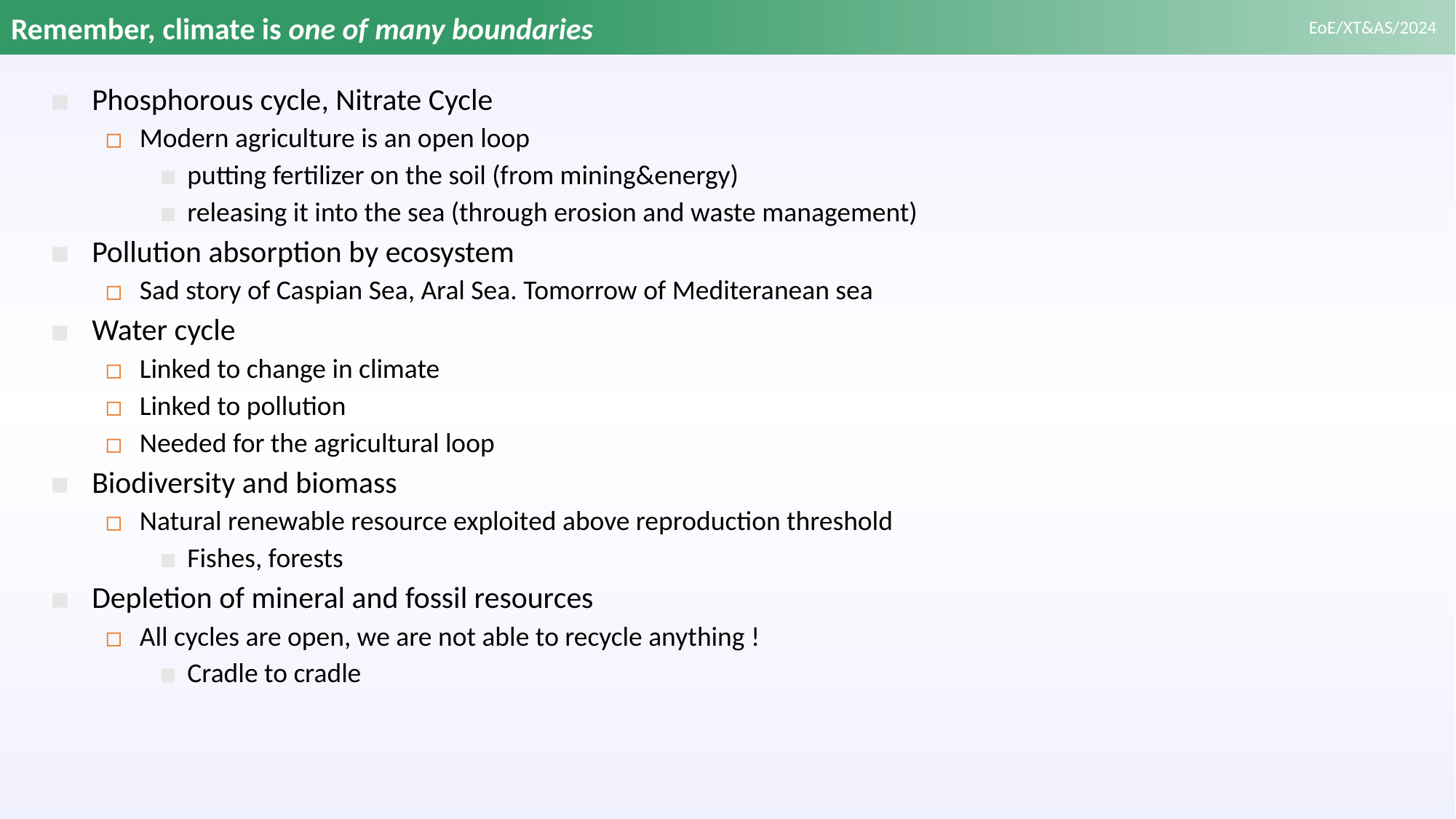

# Remember, climate is one of many boundaries
Phosphorous cycle, Nitrate Cycle
Modern agriculture is an open loop
putting fertilizer on the soil (from mining&energy)
releasing it into the sea (through erosion and waste management)
Pollution absorption by ecosystem
Sad story of Caspian Sea, Aral Sea. Tomorrow of Mediteranean sea
Water cycle
Linked to change in climate
Linked to pollution
Needed for the agricultural loop
Biodiversity and biomass
Natural renewable resource exploited above reproduction threshold
Fishes, forests
Depletion of mineral and fossil resources
All cycles are open, we are not able to recycle anything !
Cradle to cradle